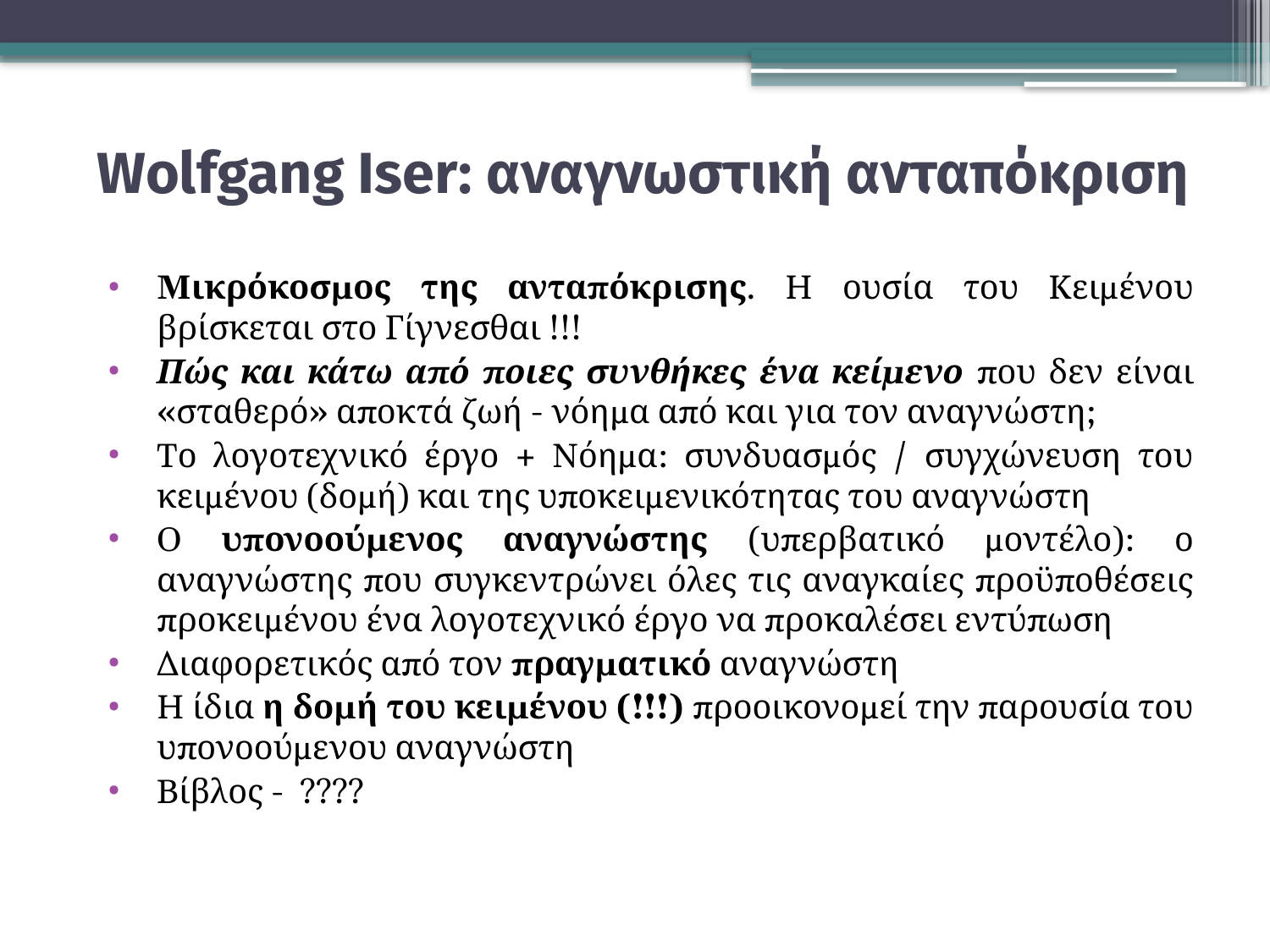

# Wolfgang Iser: αναγνωστική ανταπόκριση

Μικρόκοσμος της ανταπόκρισης. Η ουσία του Κειμένου βρίσκεται στο Γίγνεσθαι !!!
Πώς και κάτω από ποιες συνθήκες ένα κείμενο που δεν είναι «σταθερό» αποκτά ζωή - νόημα από και για τον αναγνώστη;
Το λογοτεχνικό έργο + Νόημα: συνδυασμός / συγχώνευση του κειμένου (δομή) και της υποκειμενικότητας του αναγνώστη
Ο υπονοούμενος αναγνώστης (υπερβατικό μοντέλο): ο αναγνώστης που συγκεντρώνει όλες τις αναγκαίες προϋποθέσεις προκειμένου ένα λογοτεχνικό έργο να προκαλέσει εντύπωση
Διαφορετικός από τον πραγματικό αναγνώστη
Η ίδια η δομή του κειμένου (!!!) προοικονομεί την παρουσία του υπονοούμενου αναγνώστη
Βίβλος -  ????